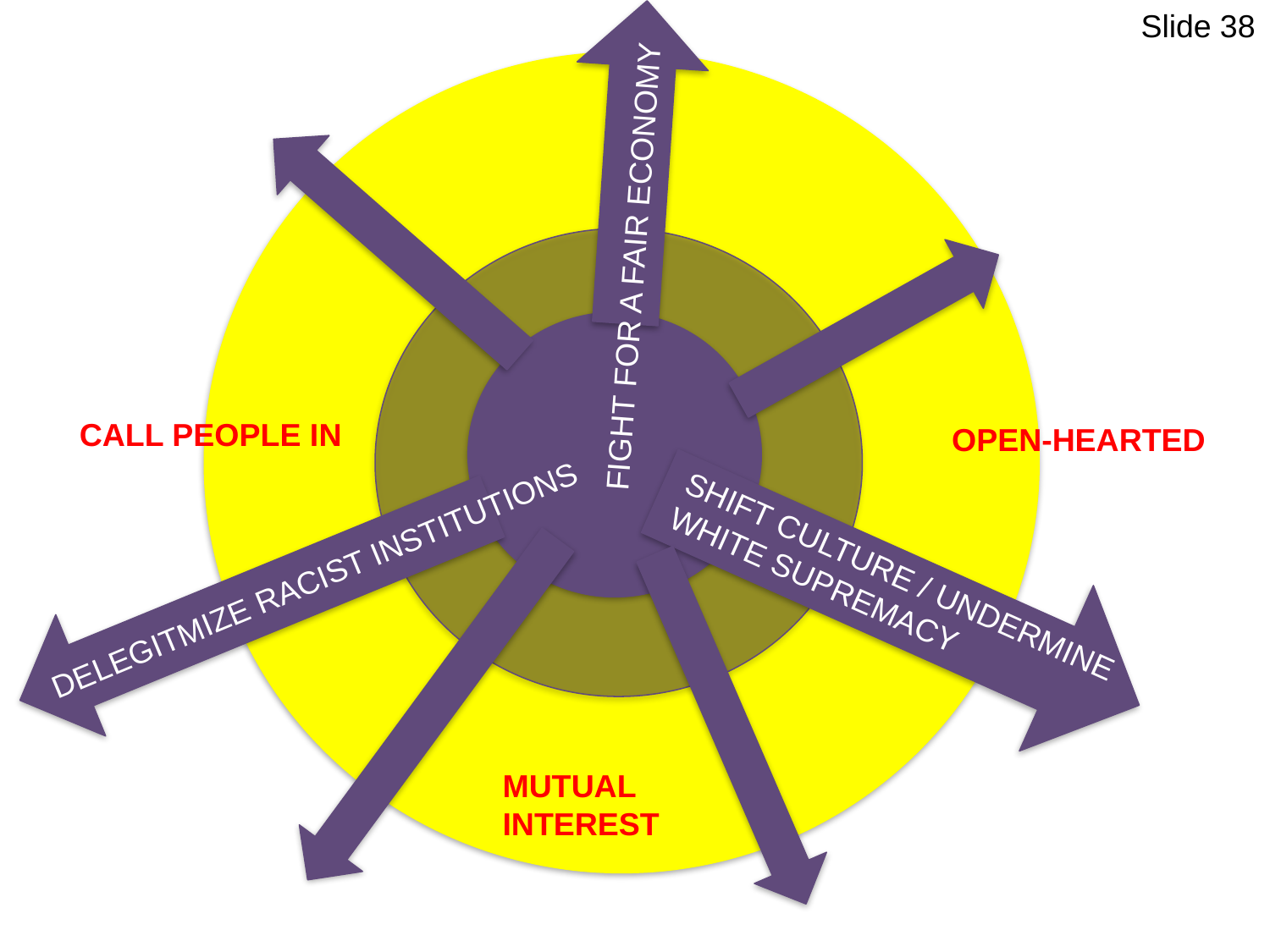

Slide 38

FIGHT FOR A FAIR ECONOMY

CALL PEOPLE IN
OPEN-HEARTED

DELEGITMIZE RACIST INSTITUTIONS
SHIFT CULTURE / UNDERMINE WHITE SUPREMACY

MUTUAL
INTEREST